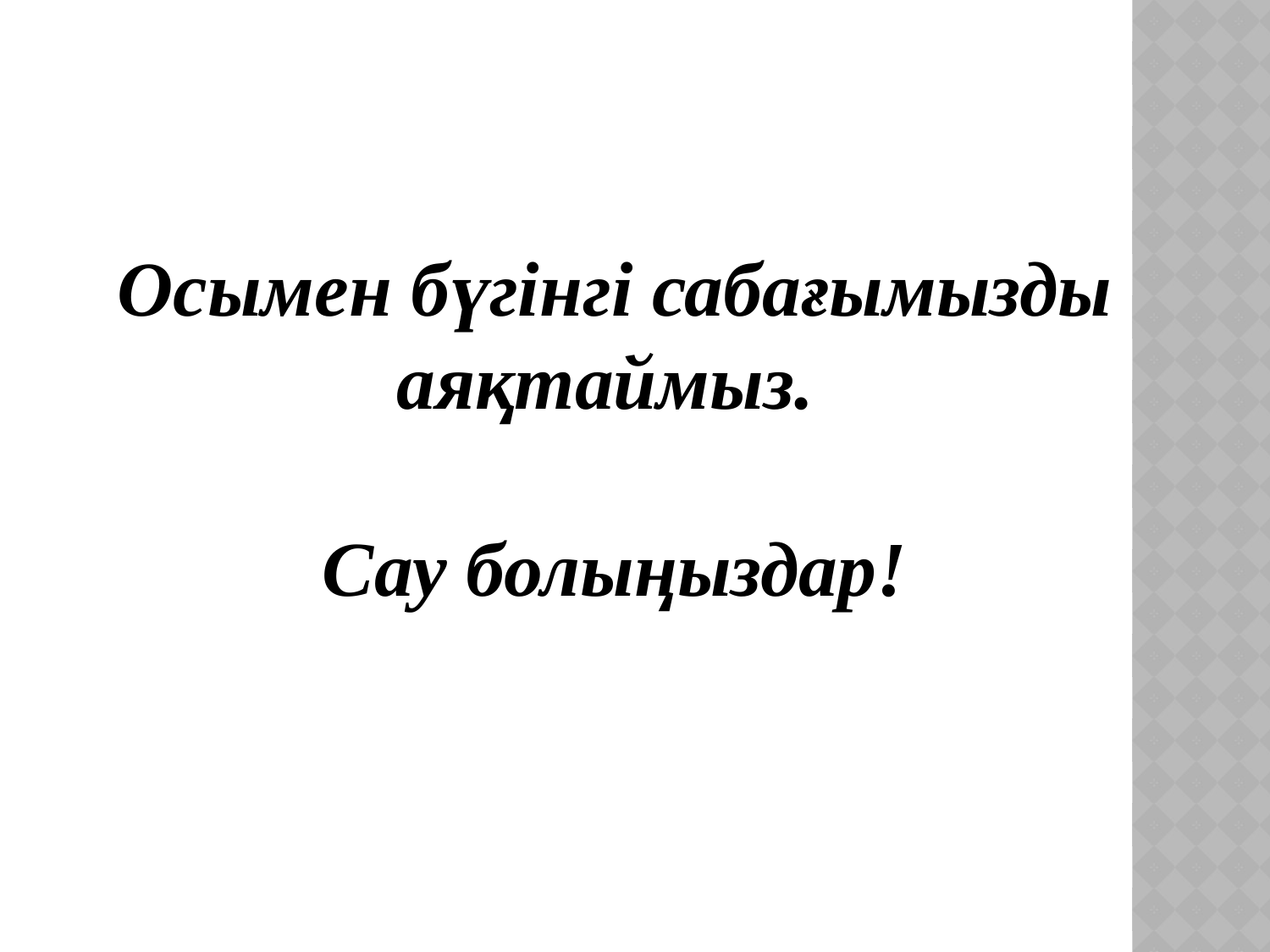

Осымен бүгінгі сабағымызды аяқтаймыз.

Сау болыңыздар!

#